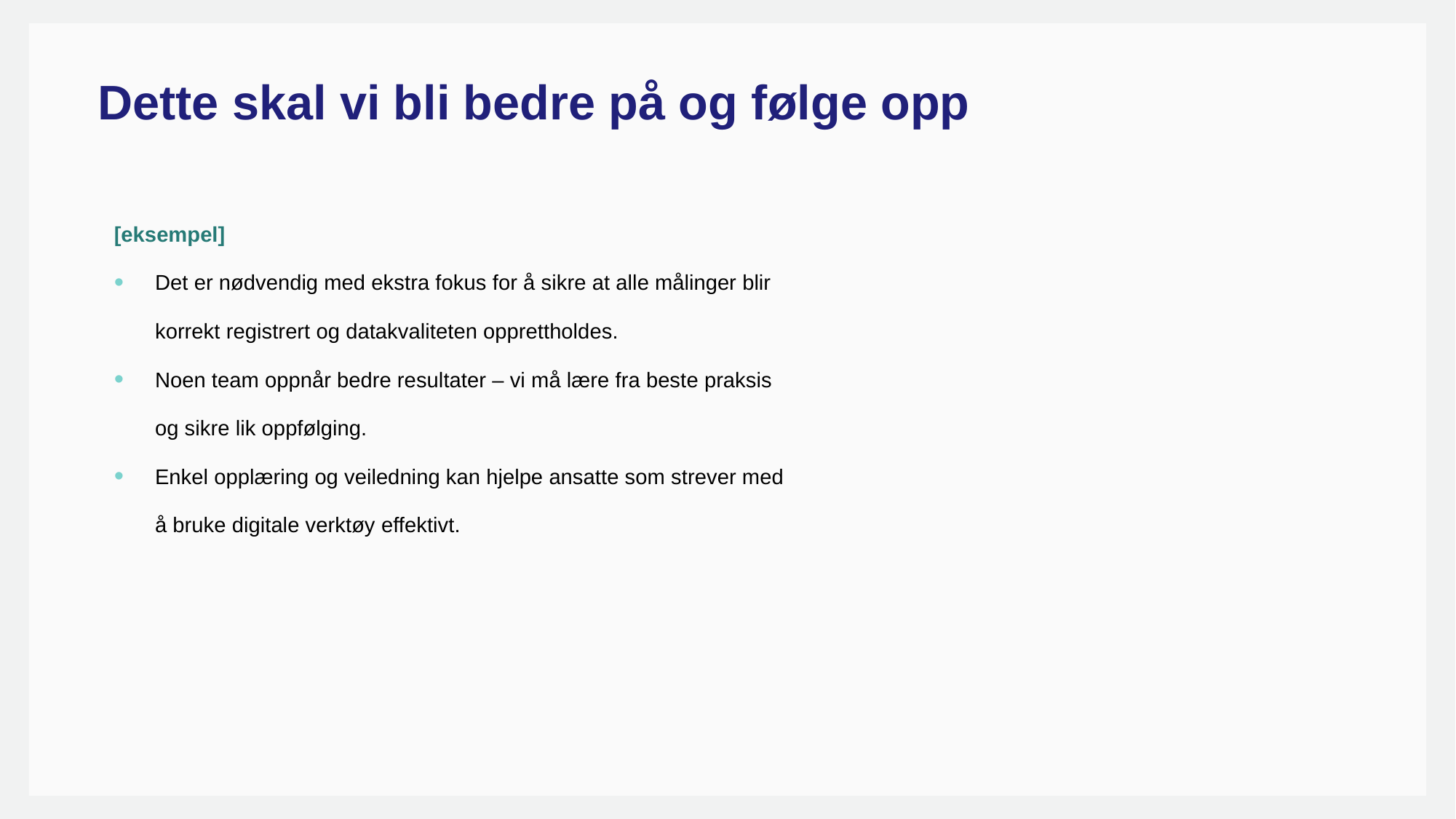

# Dette skal vi bli bedre på og følge opp
[eksempel]
Det er nødvendig med ekstra fokus for å sikre at alle målinger blir korrekt registrert og datakvaliteten opprettholdes.
Noen team oppnår bedre resultater – vi må lære fra beste praksis og sikre lik oppfølging.
Enkel opplæring og veiledning kan hjelpe ansatte som strever med å bruke digitale verktøy effektivt.